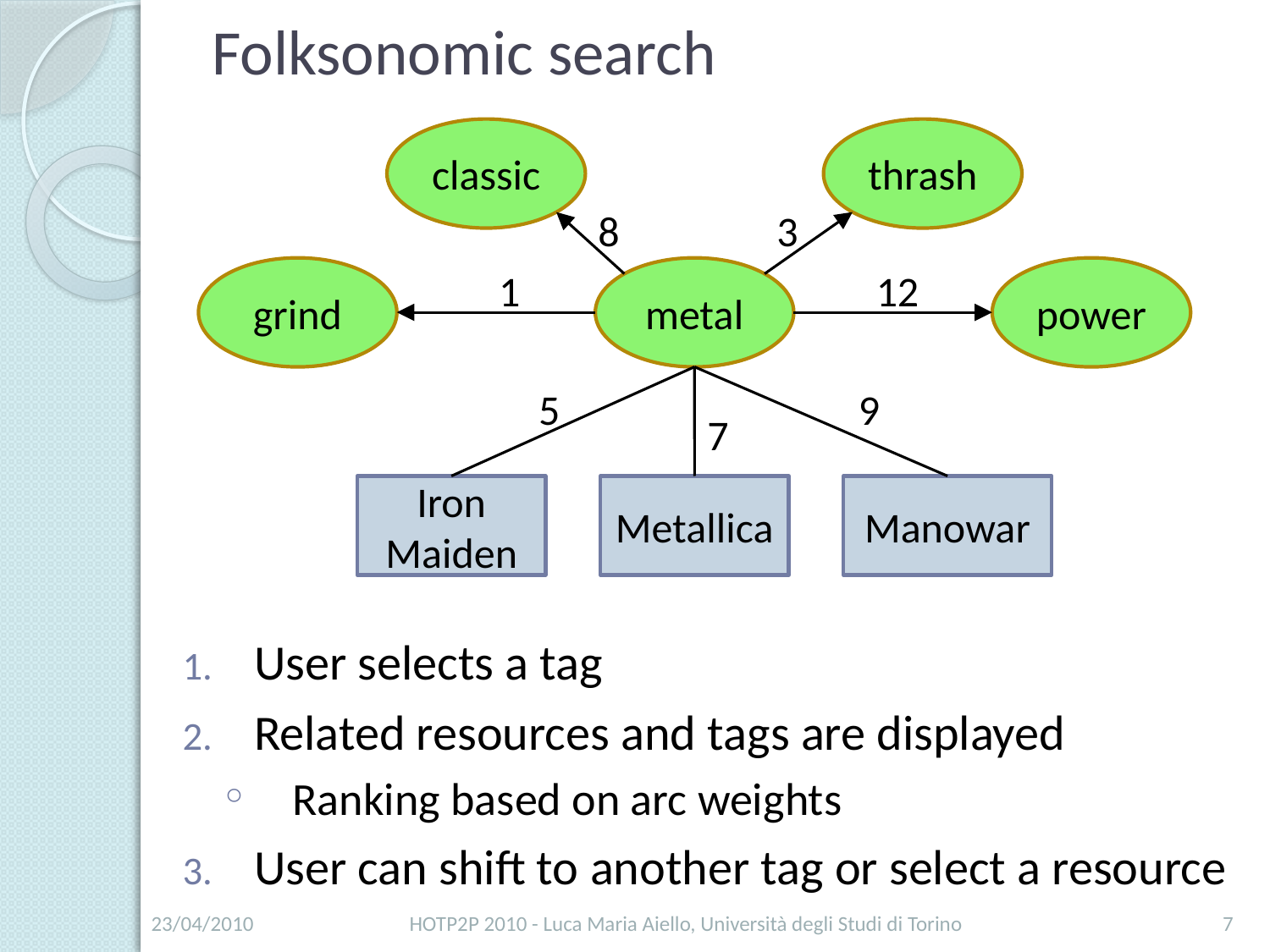

# Folksonomic search
classic
thrash
8
3
grind
1
metal
12
power
5
9
7
Iron Maiden
Metallica
Manowar
User selects a tag
Related resources and tags are displayed
Ranking based on arc weights
User can shift to another tag or select a resource
23/04/2010
HOTP2P 2010 - Luca Maria Aiello, Università degli Studi di Torino
7